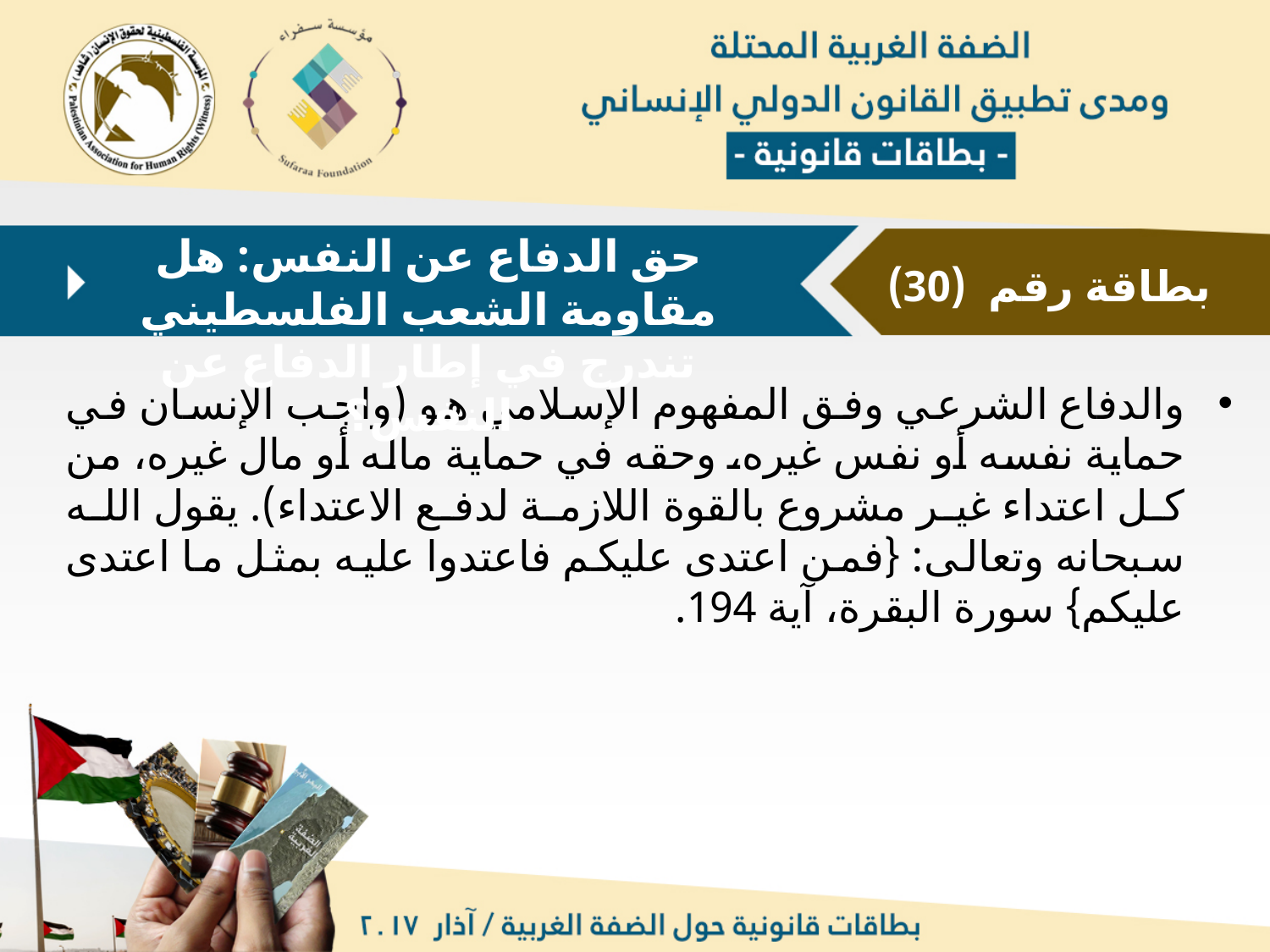

حق الدفاع عن النفس: هل مقاومة الشعب الفلسطيني تندرج في إطار الدفاع عن النفس؟
بطاقة رقم  (30)
والدفاع الشرعي وفق المفهوم الإسلامي هو (واجب الإنسان في حماية نفسه أو نفس غيره، وحقه في حماية ماله أو مال غيره، من كل اعتداء غير مشروع بالقوة اللازمة لدفع الاعتداء). يقول الله سبحانه وتعالى: {فمن اعتدى عليكم فاعتدوا عليه بمثل ما اعتدى عليكم} سورة البقرة، آية 194.